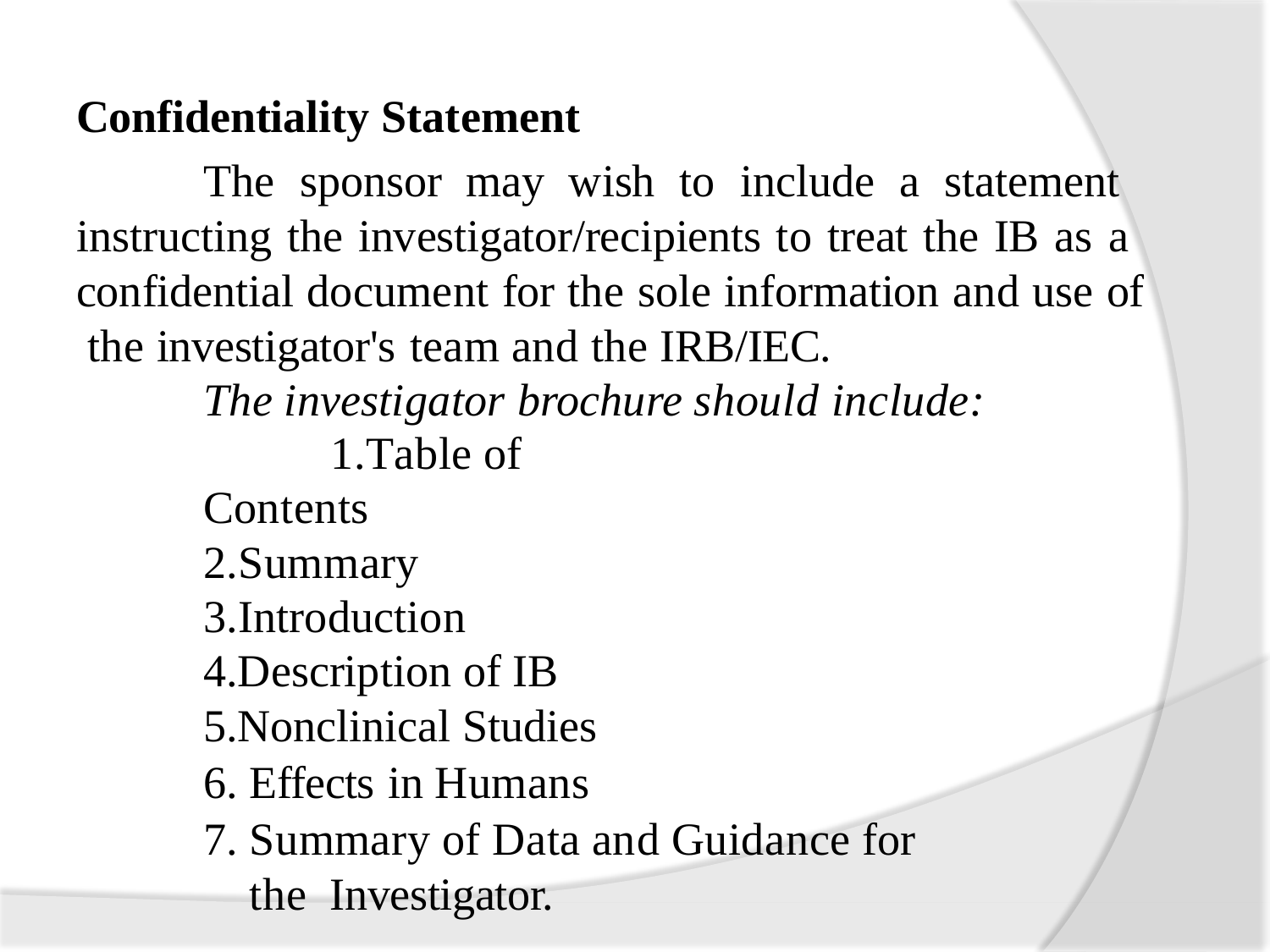

Confidentiality Statement
The sponsor may wish to include a statement  instructing the investigator/recipients to treat the IB as a  confidential document for the sole information and use of  the investigator's team and the IRB/IEC.
The investigator brochure should include:
1.Table of Contents  2.Summary  3.Introduction  4.Description of IB  5.Nonclinical Studies
Effects in Humans
Summary of Data and Guidance for the  Investigator.